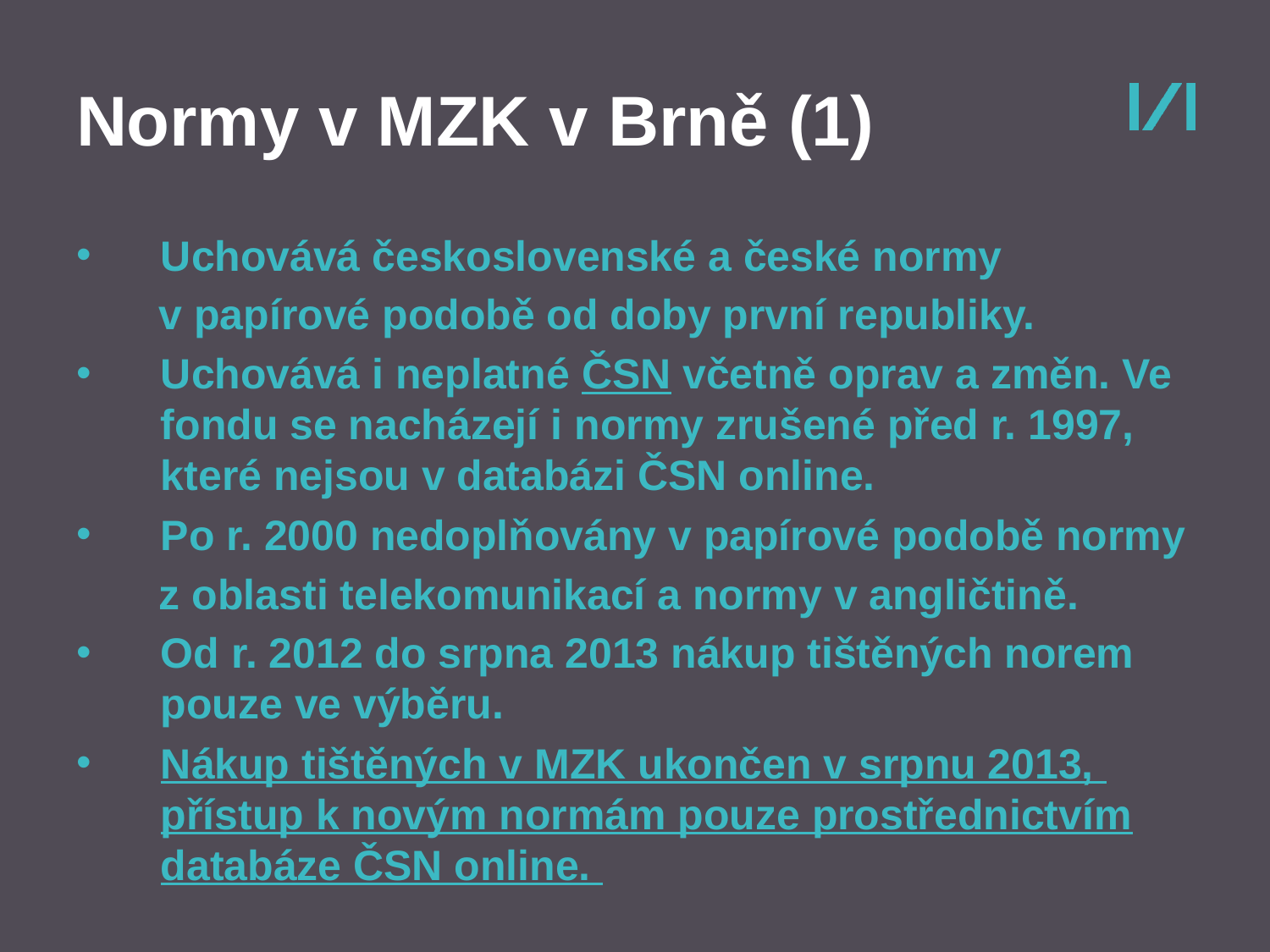

# Normy v MZK v Brně (1)
Uchovává československé a české normy
       v papírové podobě od doby první republiky.
Uchovává i neplatné ČSN včetně oprav a změn. Ve fondu se nacházejí i normy zrušené před r. 1997, které nejsou v databázi ČSN online.
Po r. 2000 nedoplňovány v papírové podobě normy
       z oblasti telekomunikací a normy v angličtině.
Od r. 2012 do srpna 2013 nákup tištěných norem pouze ve výběru.
Nákup tištěných v MZK ukončen v srpnu 2013,  přístup k novým normám pouze prostřednictvím databáze ČSN online.